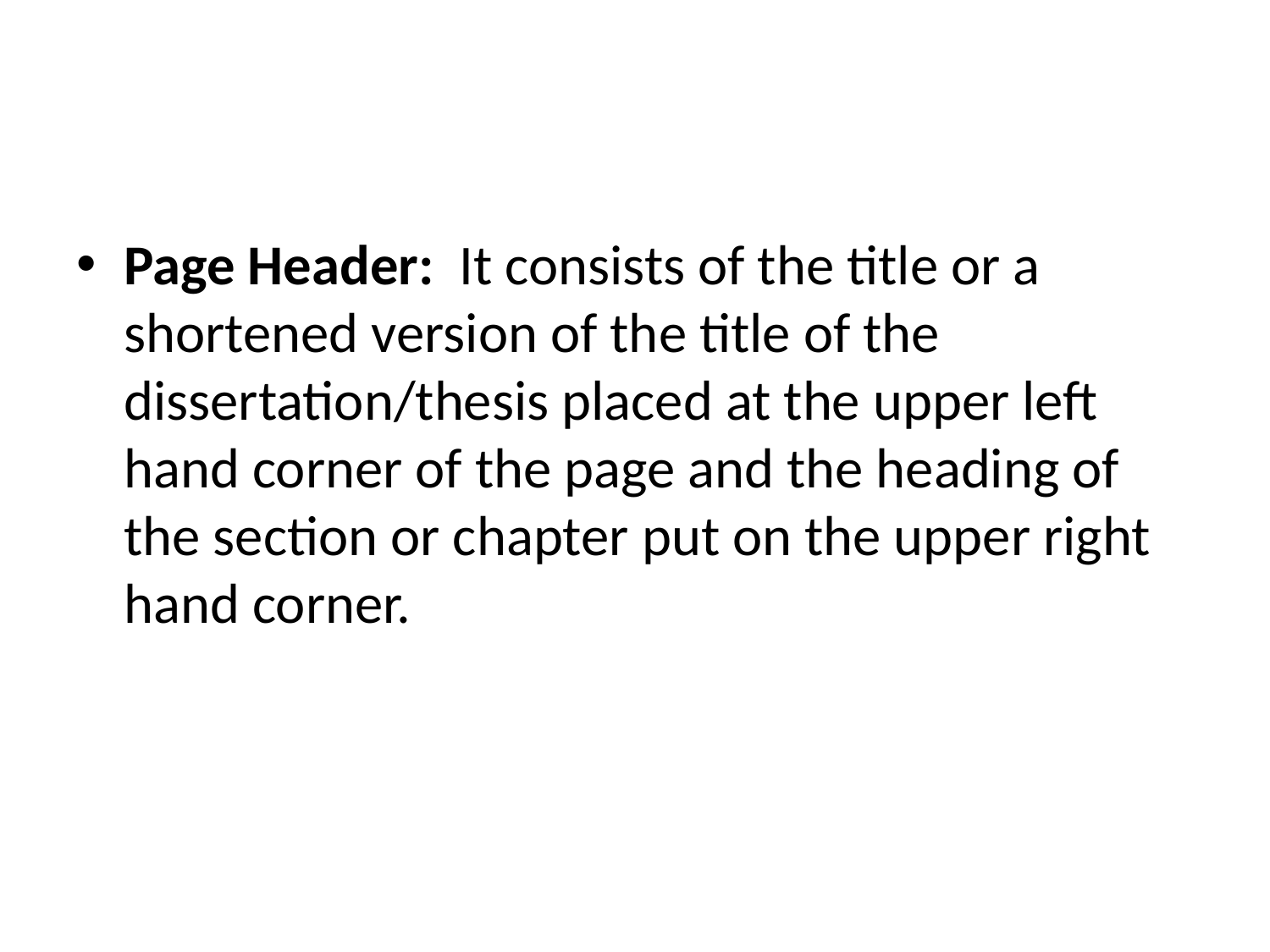

#
Page Header:  It consists of the title or a shortened version of the title of the dissertation/thesis placed at the upper left hand corner of the page and the heading of the section or chapter put on the upper right hand corner.